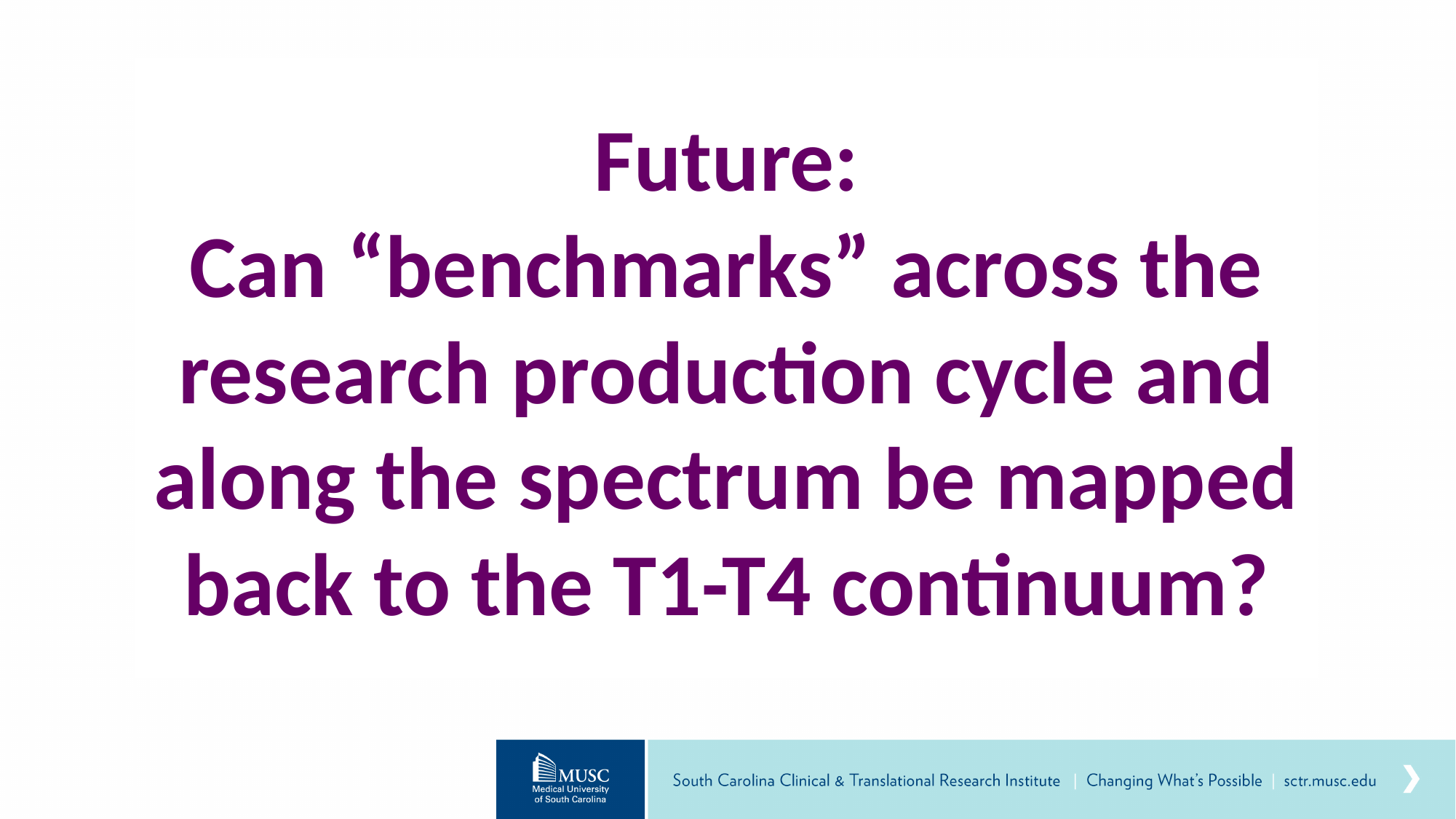

Future:
Can “benchmarks” across the research production cycle and along the spectrum be mapped back to the T1-T4 continuum?